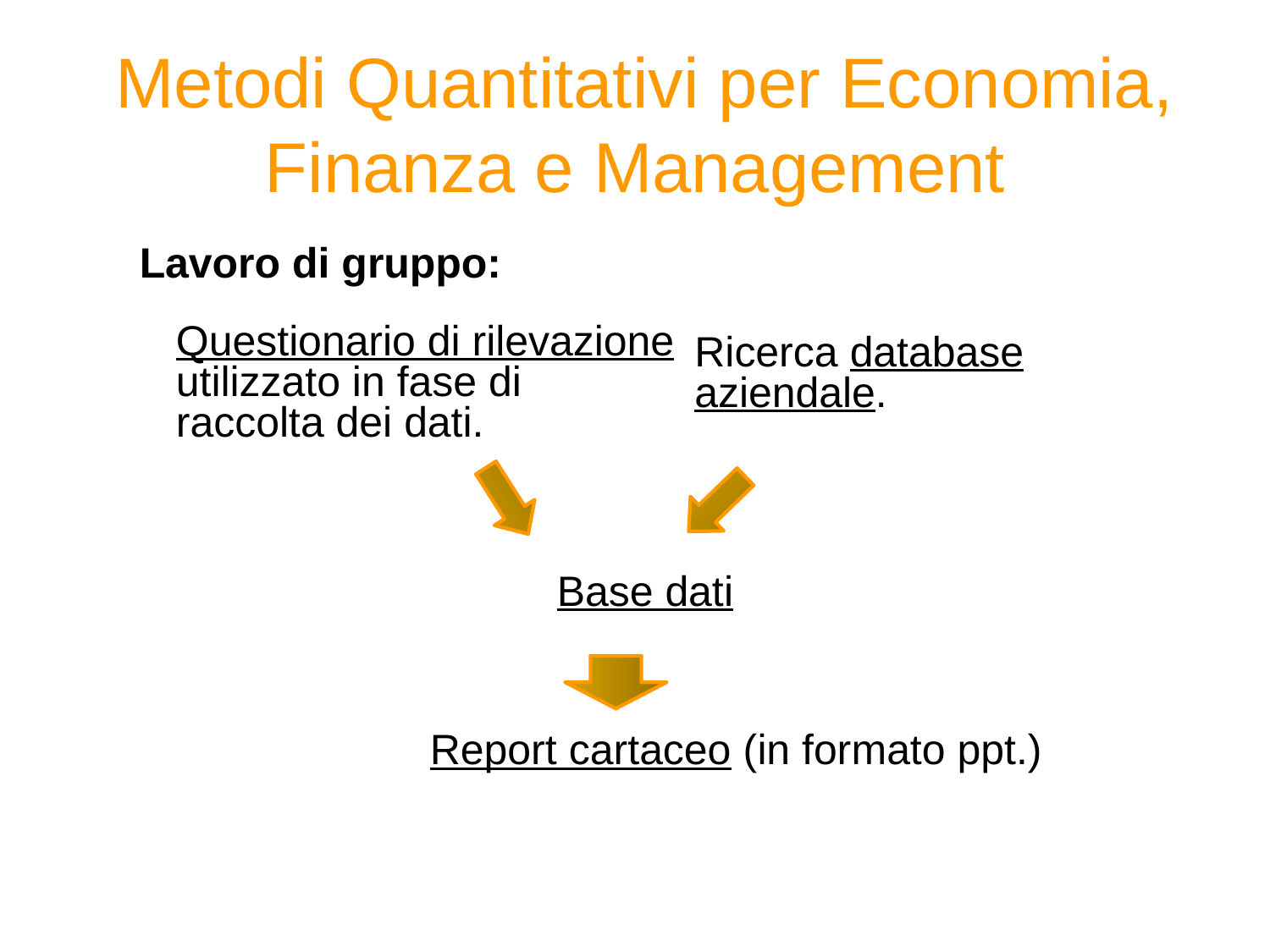

Metodi Quantitativi per Economia, Finanza e Management
Lavoro di gruppo:

	Base dati

		Report cartaceo (in formato ppt.)

Questionario di rilevazione utilizzato in fase di raccolta dei dati.
Ricerca database aziendale.